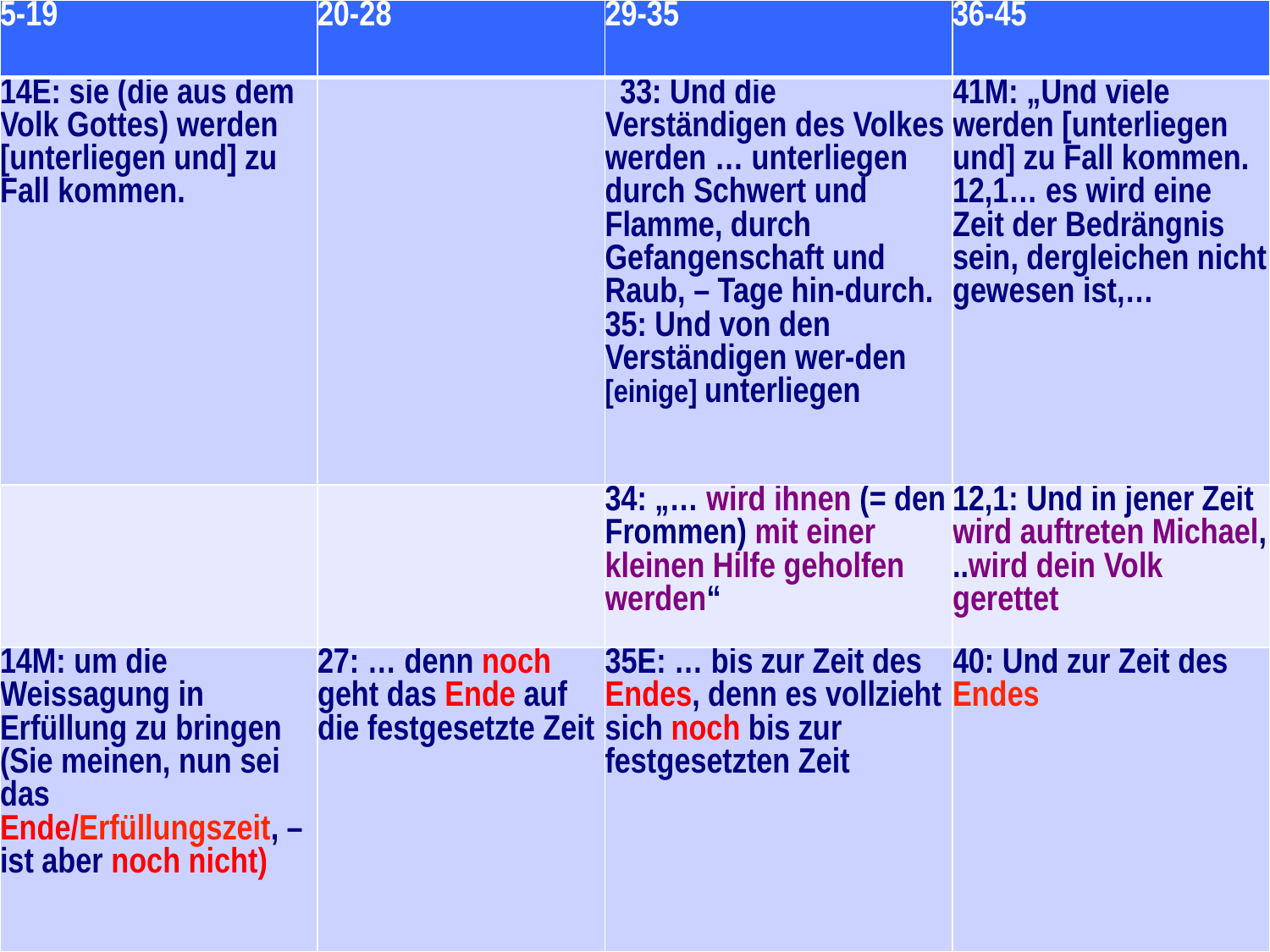

| 5-19 | 20-28 | 29-35 | 36-45 |
| --- | --- | --- | --- |
| 14E: sie (die aus dem Volk Gottes) werden [unterliegen und] zu Fall kommen. |  | 33: Und die Verständigen des Volkes werden … unterliegen durch Schwert und Flamme, durch Gefangenschaft und Raub, – Tage hin-durch. 35: Und von den Verständigen wer-den [einige] unterliegen | 41M: „Und viele werden [unterliegen und] zu Fall kommen. 12,1… es wird eine Zeit der Bedrängnis sein, dergleichen nicht gewesen ist,… |
|  |  | 34: „… wird ihnen (= den Frommen) mit einer kleinen Hilfe geholfen werden“ | 12,1: Und in jener Zeit wird auftreten Michael, ..wird dein Volk gerettet |
| 14M: um die Weissagung in Erfüllung zu bringen (Sie meinen, nun sei das Ende/Erfüllungszeit, – ist aber noch nicht) | 27: … denn noch geht das Ende auf die festgesetzte Zeit | 35E: … bis zur Zeit des Endes, denn es vollzieht sich noch bis zur festgesetzten Zeit | 40: Und zur Zeit des Endes |